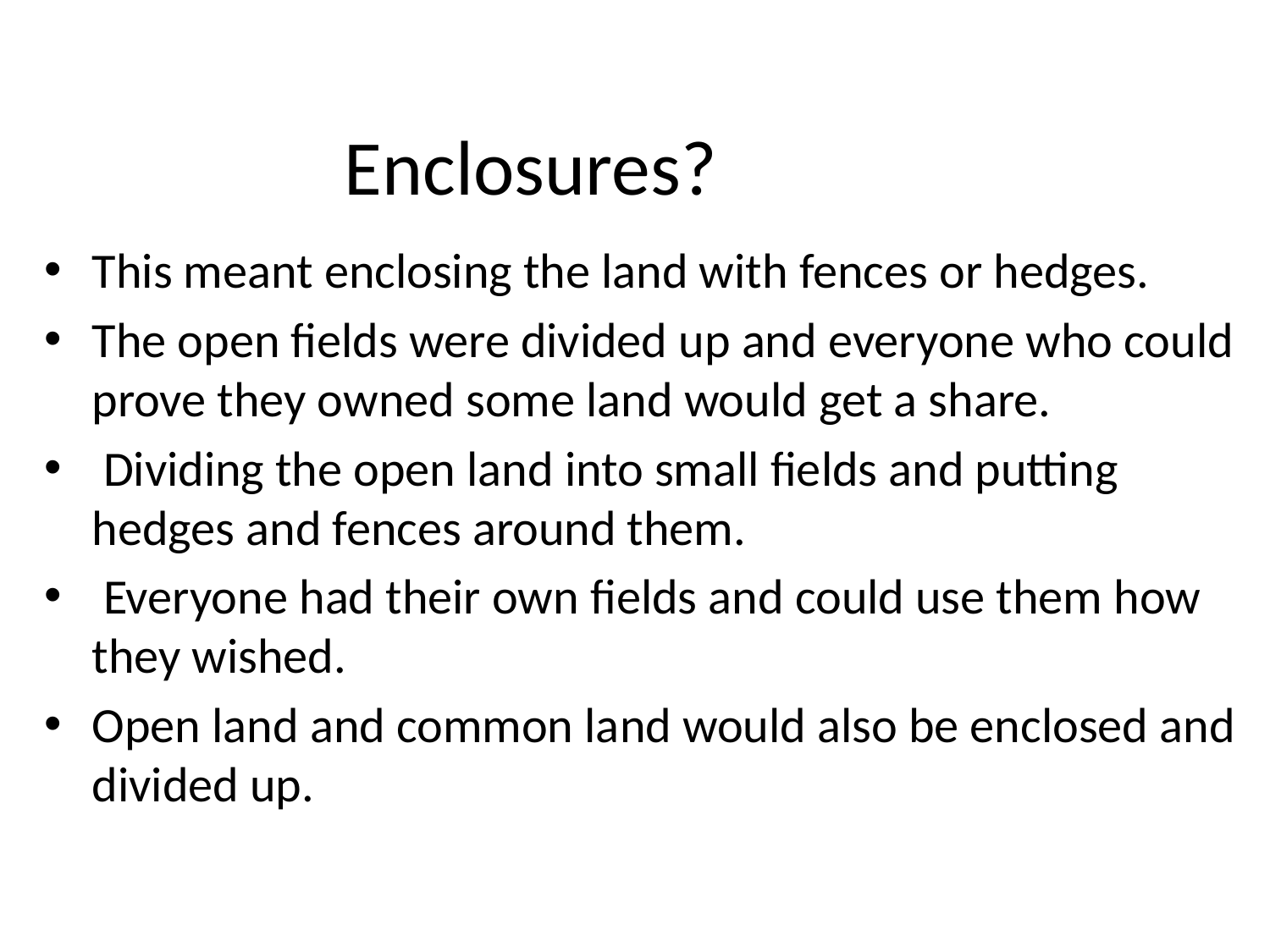

Enclosures?
This meant enclosing the land with fences or hedges.
The open fields were divided up and everyone who could prove they owned some land would get a share.
 Dividing the open land into small fields and putting hedges and fences around them.
 Everyone had their own fields and could use them how they wished.
Open land and common land would also be enclosed and divided up.